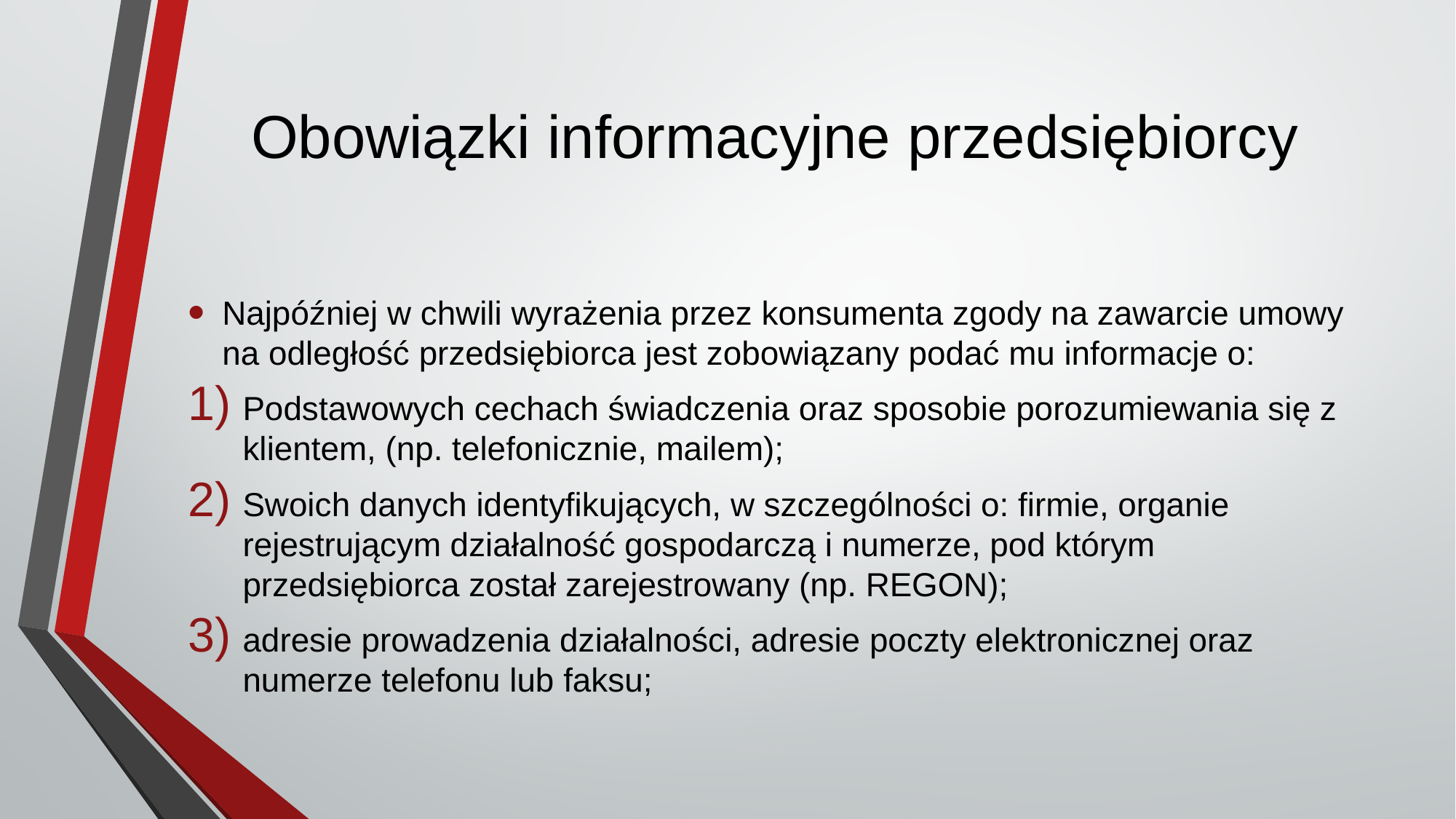

# Obowiązki informacyjne przedsiębiorcy
Najpóźniej w chwili wyrażenia przez konsumenta zgody na zawarcie umowy na odległość przedsiębiorca jest zobowiązany podać mu informacje o:
Podstawowych cechach świadczenia oraz sposobie porozumiewania się z klientem, (np. telefonicznie, mailem);
Swoich danych identyfikujących, w szczególności o: firmie, organie rejestrującym działalność gospodarczą i numerze, pod którym przedsiębiorca został zarejestrowany (np. REGON);
adresie prowadzenia działalności, adresie poczty elektronicznej oraz numerze telefonu lub faksu;